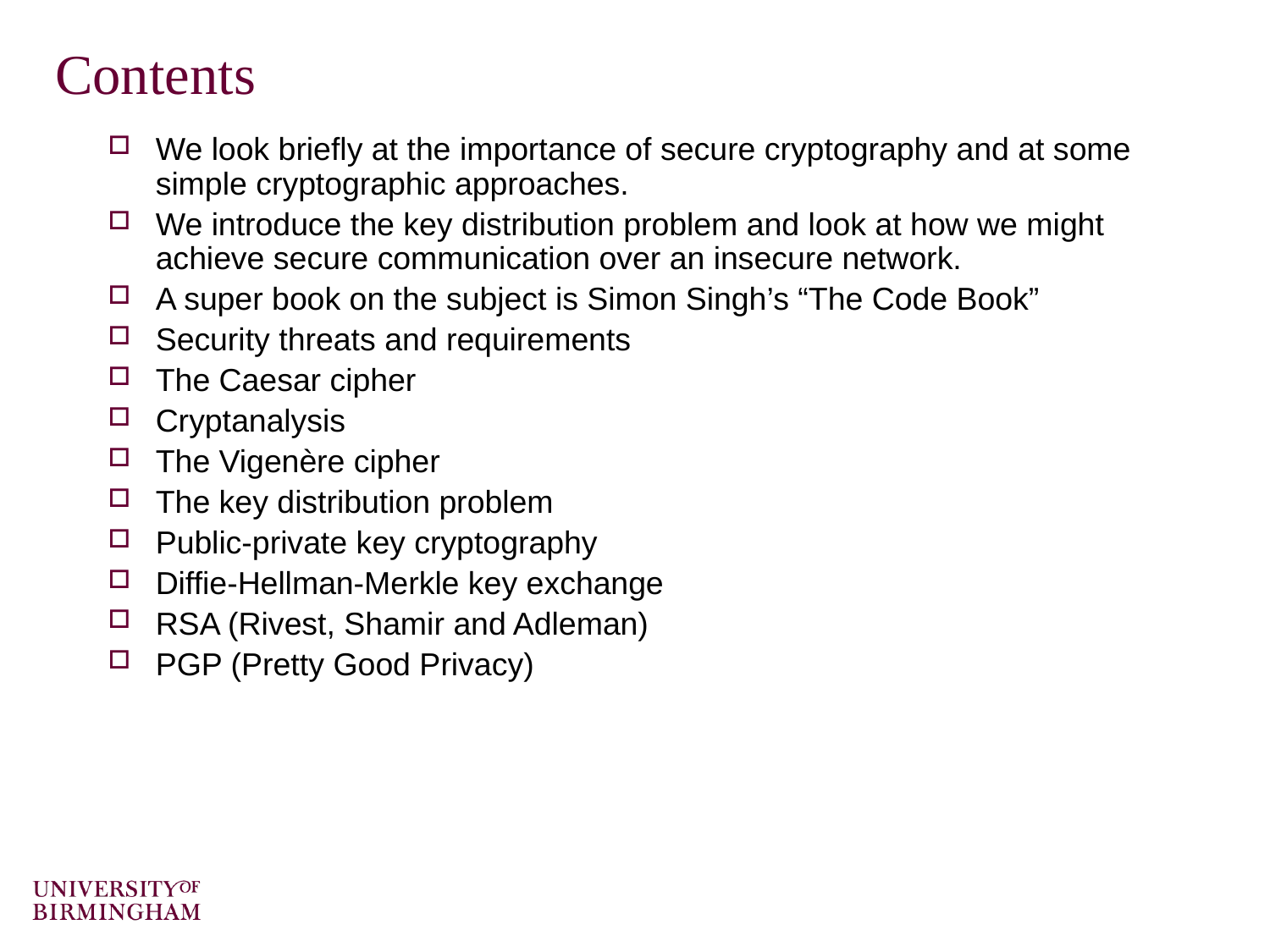

# Contents
We look briefly at the importance of secure cryptography and at some simple cryptographic approaches.
We introduce the key distribution problem and look at how we might achieve secure communication over an insecure network.
A super book on the subject is Simon Singh’s “The Code Book”
Security threats and requirements
The Caesar cipher
Cryptanalysis
The Vigenère cipher
The key distribution problem
Public-private key cryptography
Diffie-Hellman-Merkle key exchange
RSA (Rivest, Shamir and Adleman)
PGP (Pretty Good Privacy)